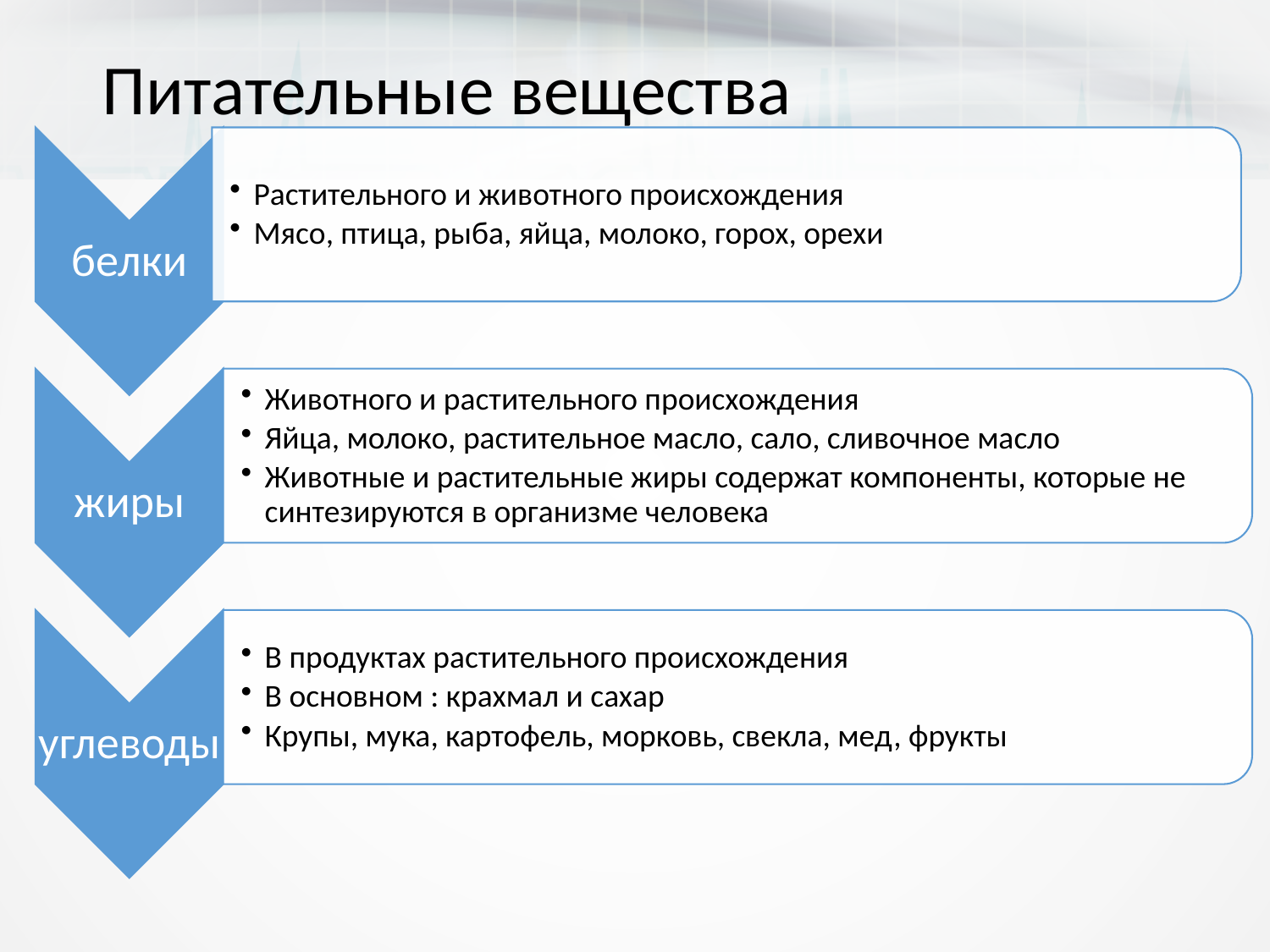

# Питательные вещества
белки
Растительного и животного происхождения
Мясо, птица, рыба, яйца, молоко, горох, орехи
жиры
Животного и растительного происхождения
Яйца, молоко, растительное масло, сало, сливочное масло
Животные и растительные жиры содержат компоненты, которые не синтезируются в организме человека
углеводы
В продуктах растительного происхождения
В основном : крахмал и сахар
Крупы, мука, картофель, морковь, свекла, мед, фрукты